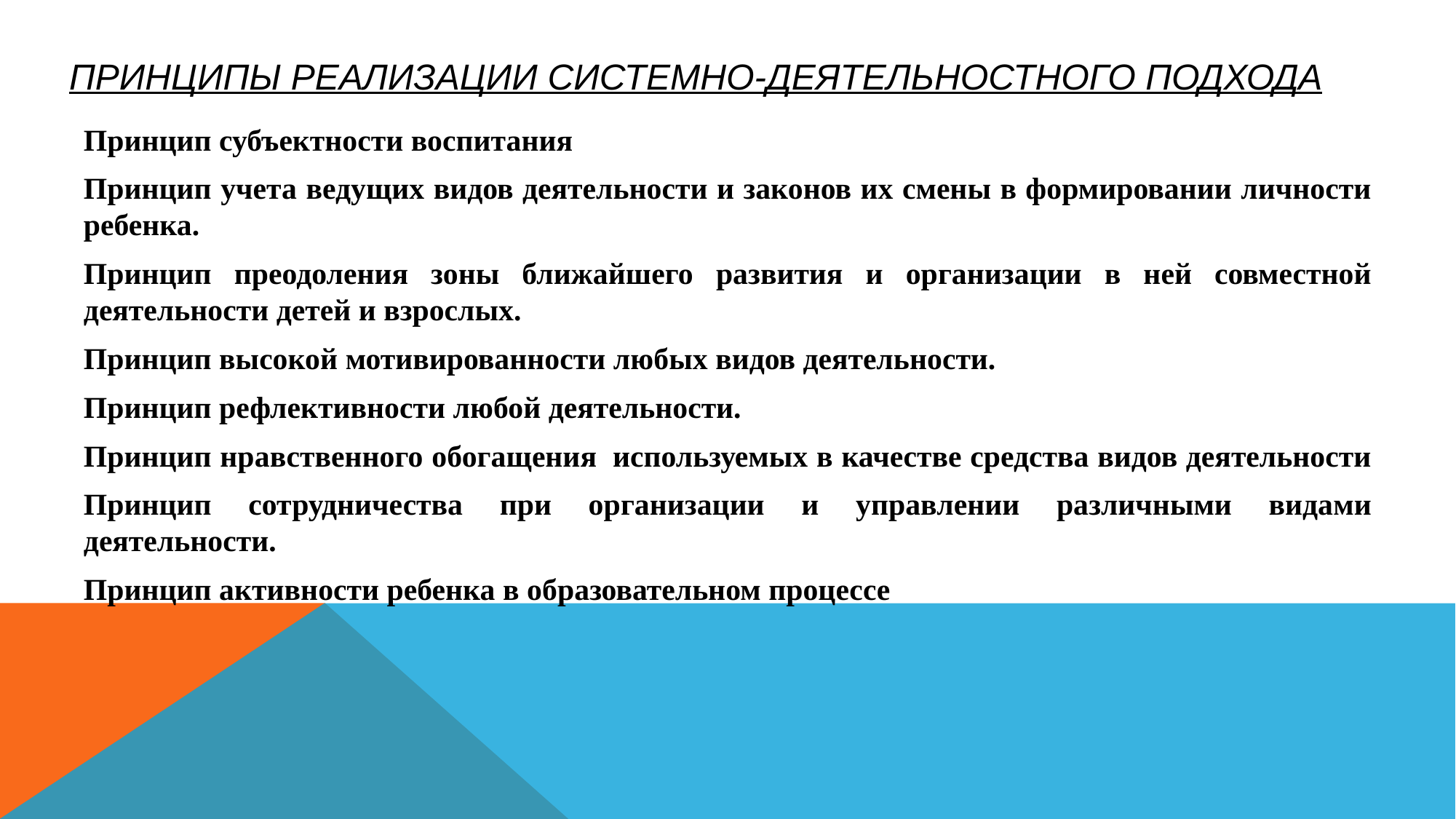

# Принципы реализации системно-деятельностного подхода
Принцип субъектности воспитания
Принцип учета ведущих видов деятельности и законов их смены в формировании личности ребенка.
Принцип преодоления зоны ближайшего развития и организации в ней совместной деятельности детей и взрослых.
Принцип высокой мотивированности любых видов деятельности.
Принцип рефлективности любой деятельности.
Принцип нравственного обогащения  используемых в качестве средства видов деятельности
Принцип сотрудничества при организации и управлении различными видами деятельности.
Принцип активности ребенка в образовательном процессе